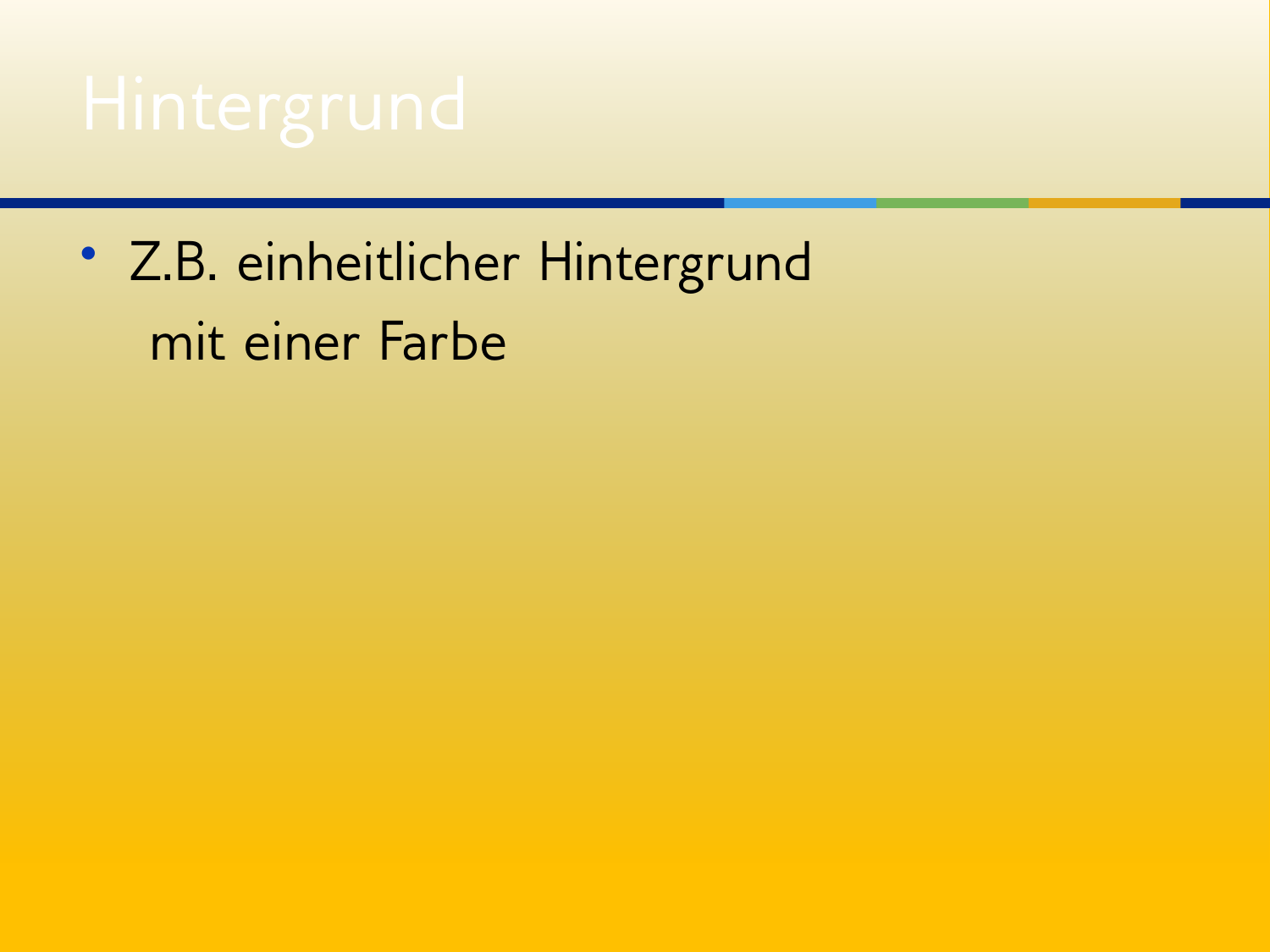

# Hintergrund
Z.B. einheitlicher Hintergrund
    mit einer Farbe